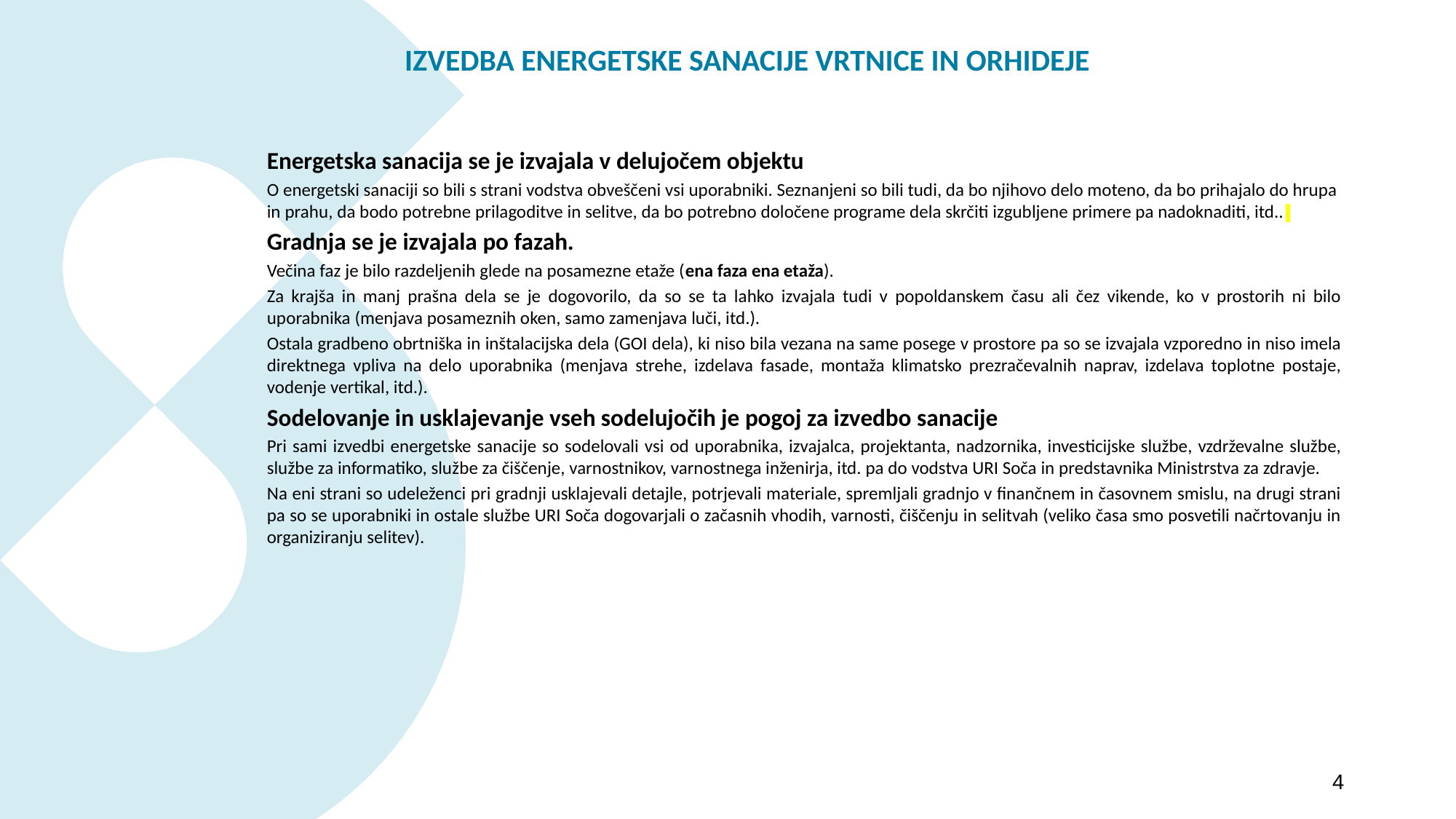

IZVEDBA ENERGETSKE SANACIJE VRTNICE IN ORHIDEJE
Energetska sanacija se je izvajala v delujočem objektu
O energetski sanaciji so bili s strani vodstva obveščeni vsi uporabniki. Seznanjeni so bili tudi, da bo njihovo delo moteno, da bo prihajalo do hrupa in prahu, da bodo potrebne prilagoditve in selitve, da bo potrebno določene programe dela skrčiti izgubljene primere pa nadoknaditi, itd..
Gradnja se je izvajala po fazah.
Večina faz je bilo razdeljenih glede na posamezne etaže (ena faza ena etaža).
Za krajša in manj prašna dela se je dogovorilo, da so se ta lahko izvajala tudi v popoldanskem času ali čez vikende, ko v prostorih ni bilo uporabnika (menjava posameznih oken, samo zamenjava luči, itd.).
Ostala gradbeno obrtniška in inštalacijska dela (GOI dela), ki niso bila vezana na same posege v prostore pa so se izvajala vzporedno in niso imela direktnega vpliva na delo uporabnika (menjava strehe, izdelava fasade, montaža klimatsko prezračevalnih naprav, izdelava toplotne postaje, vodenje vertikal, itd.).
Sodelovanje in usklajevanje vseh sodelujočih je pogoj za izvedbo sanacije
Pri sami izvedbi energetske sanacije so sodelovali vsi od uporabnika, izvajalca, projektanta, nadzornika, investicijske službe, vzdrževalne službe, službe za informatiko, službe za čiščenje, varnostnikov, varnostnega inženirja, itd. pa do vodstva URI Soča in predstavnika Ministrstva za zdravje.
Na eni strani so udeleženci pri gradnji usklajevali detajle, potrjevali materiale, spremljali gradnjo v finančnem in časovnem smislu, na drugi strani pa so se uporabniki in ostale službe URI Soča dogovarjali o začasnih vhodih, varnosti, čiščenju in selitvah (veliko časa smo posvetili načrtovanju in organiziranju selitev).

4